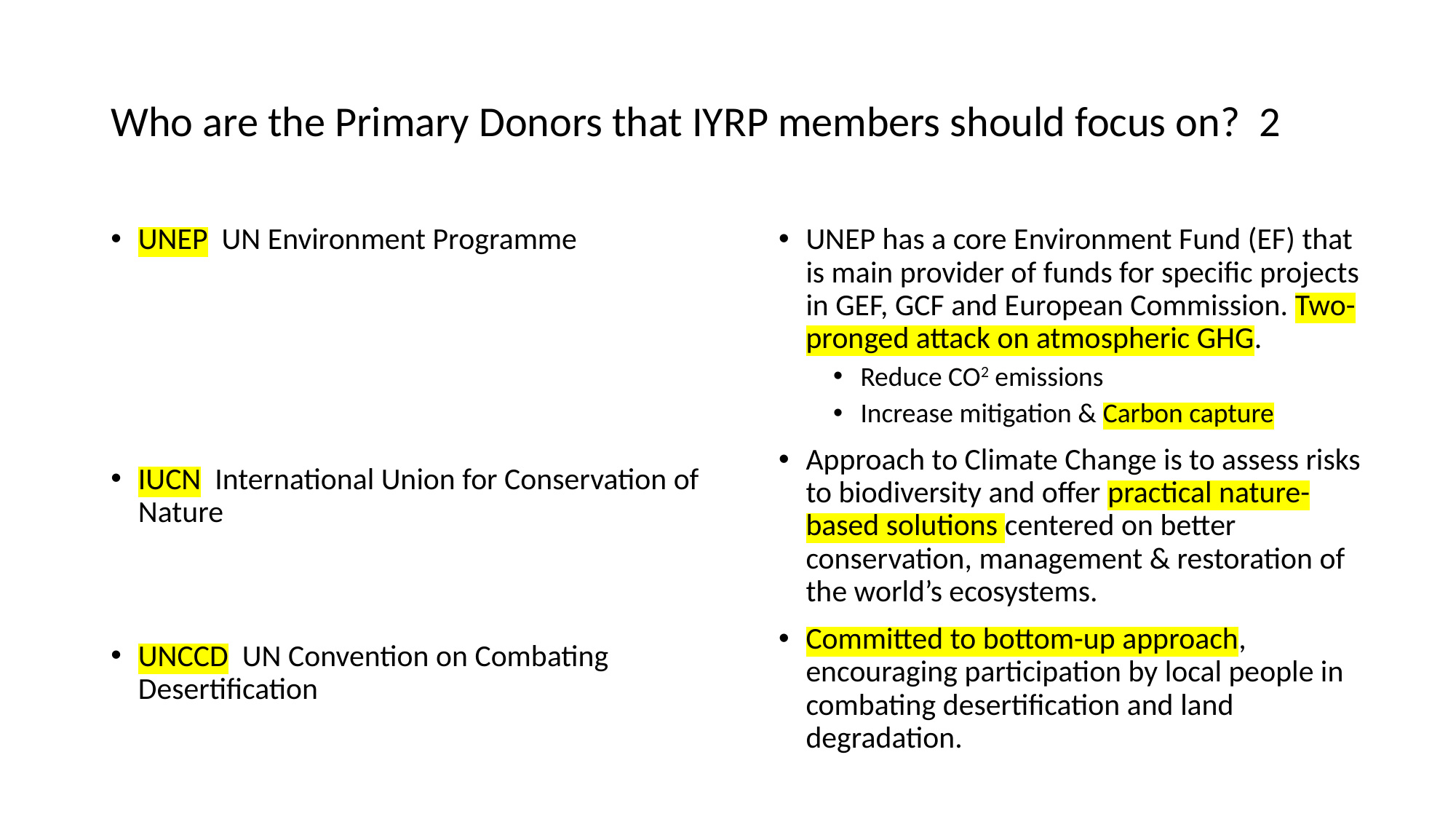

# Who are the Primary Donors that IYRP members should focus on?  2
UNEP  UN Environment Programme

IUCN  International Union for Conservation of Nature

UNCCD  UN Convention on Combating Desertification
UNEP has a core Environment Fund (EF) that is main provider of funds for specific projects in GEF, GCF and European Commission. Two-pronged attack on atmospheric GHG.
Reduce CO2 emissions
Increase mitigation & Carbon capture
Approach to Climate Change is to assess risks to biodiversity and offer practical nature-based solutions centered on better conservation, management & restoration of the world’s ecosystems.
Committed to bottom-up approach, encouraging participation by local people in combating desertification and land degradation.